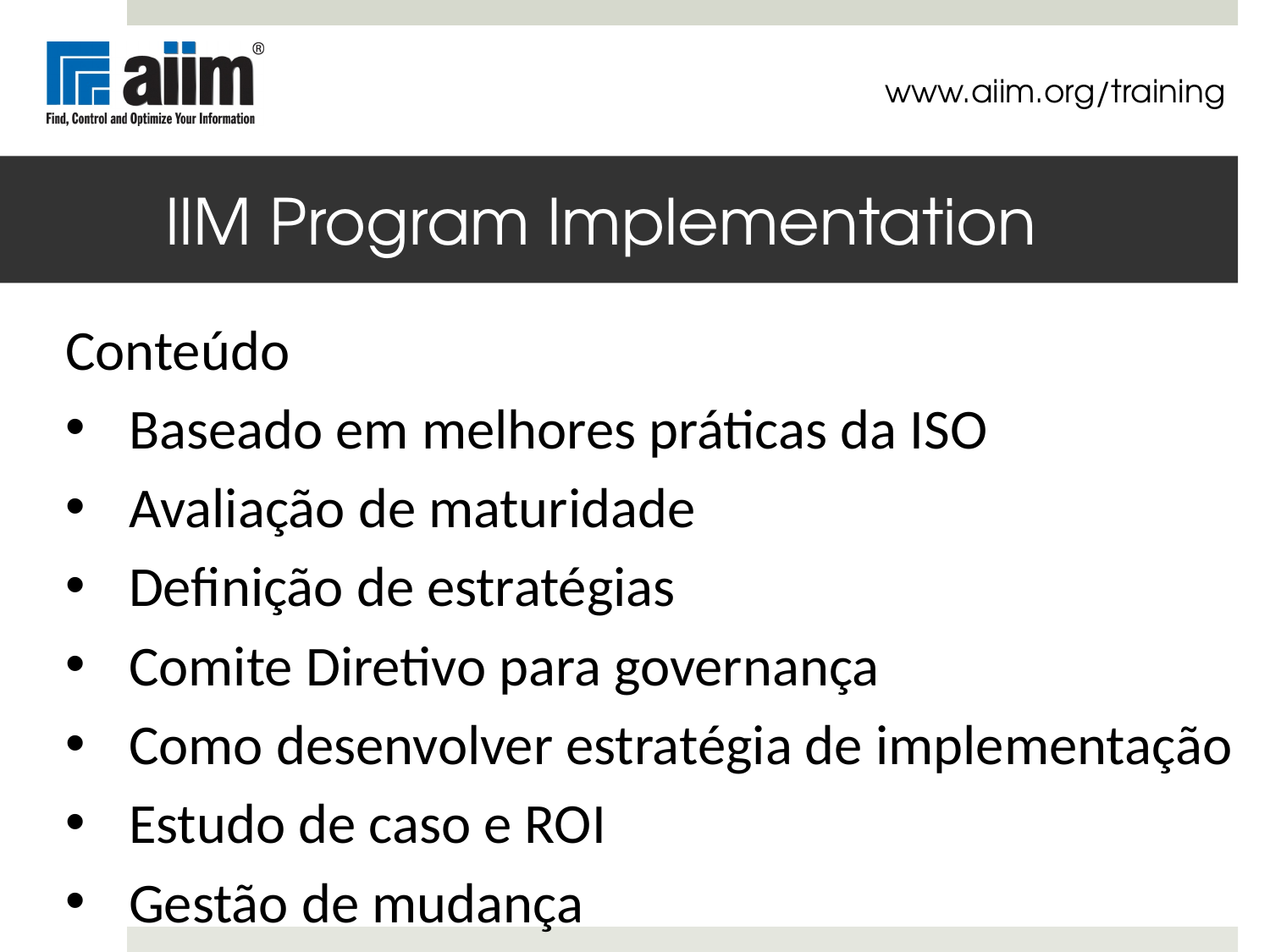

www.aiim.org/training
IIM Program Implementation
Conteúdo
Baseado em melhores práticas da ISO
Avaliação de maturidade
Definição de estratégias
Comite Diretivo para governança
Como desenvolver estratégia de implementação
Estudo de caso e ROI
Gestão de mudança